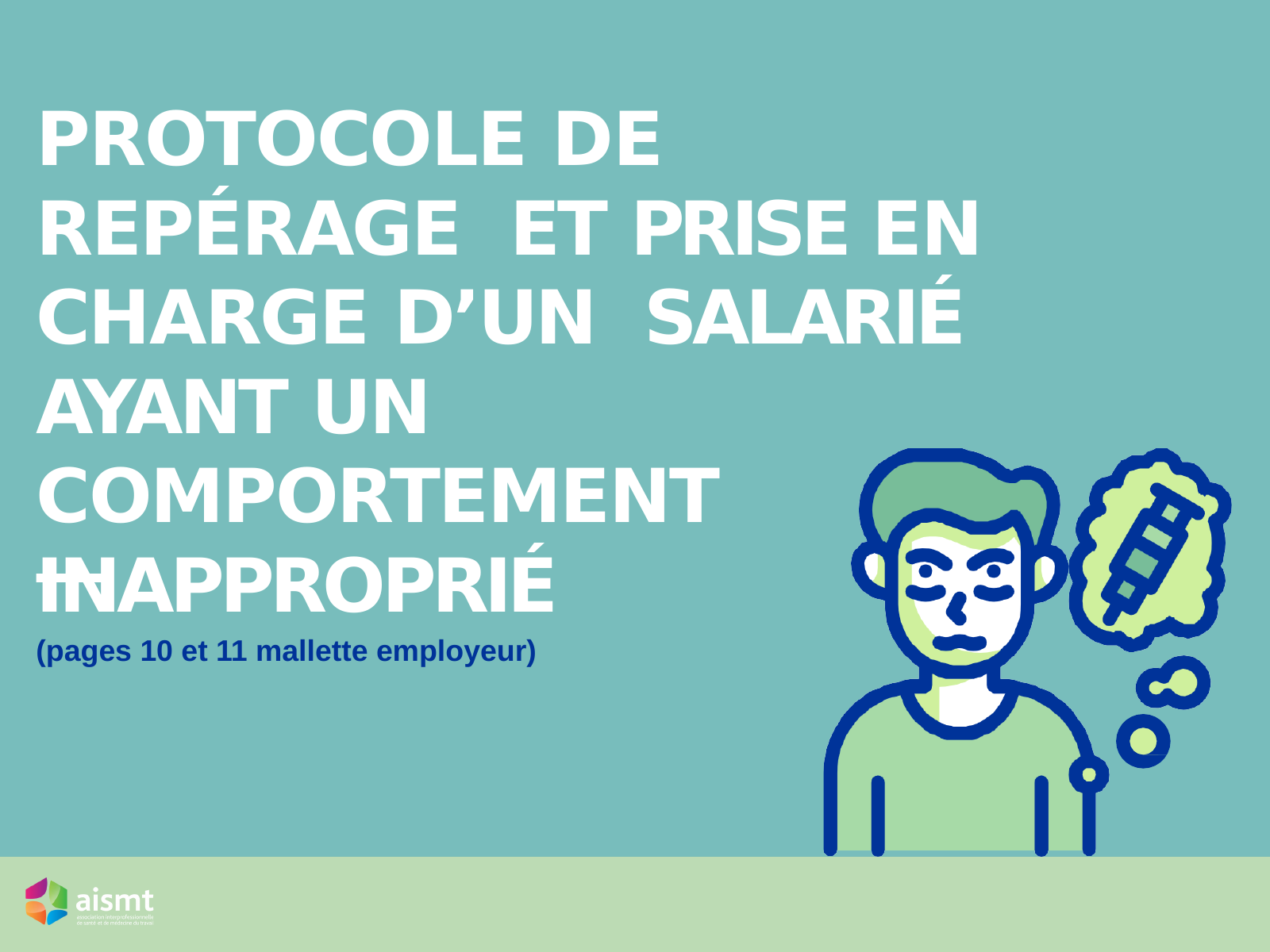

PROTOCOLE DE REPÉRAGE  ET PRISE EN CHARGE D’UN  SALARIÉ AYANT UN  COMPORTEMENT  INAPPROPRIÉ

(pages 10 et 11 mallette employeur)